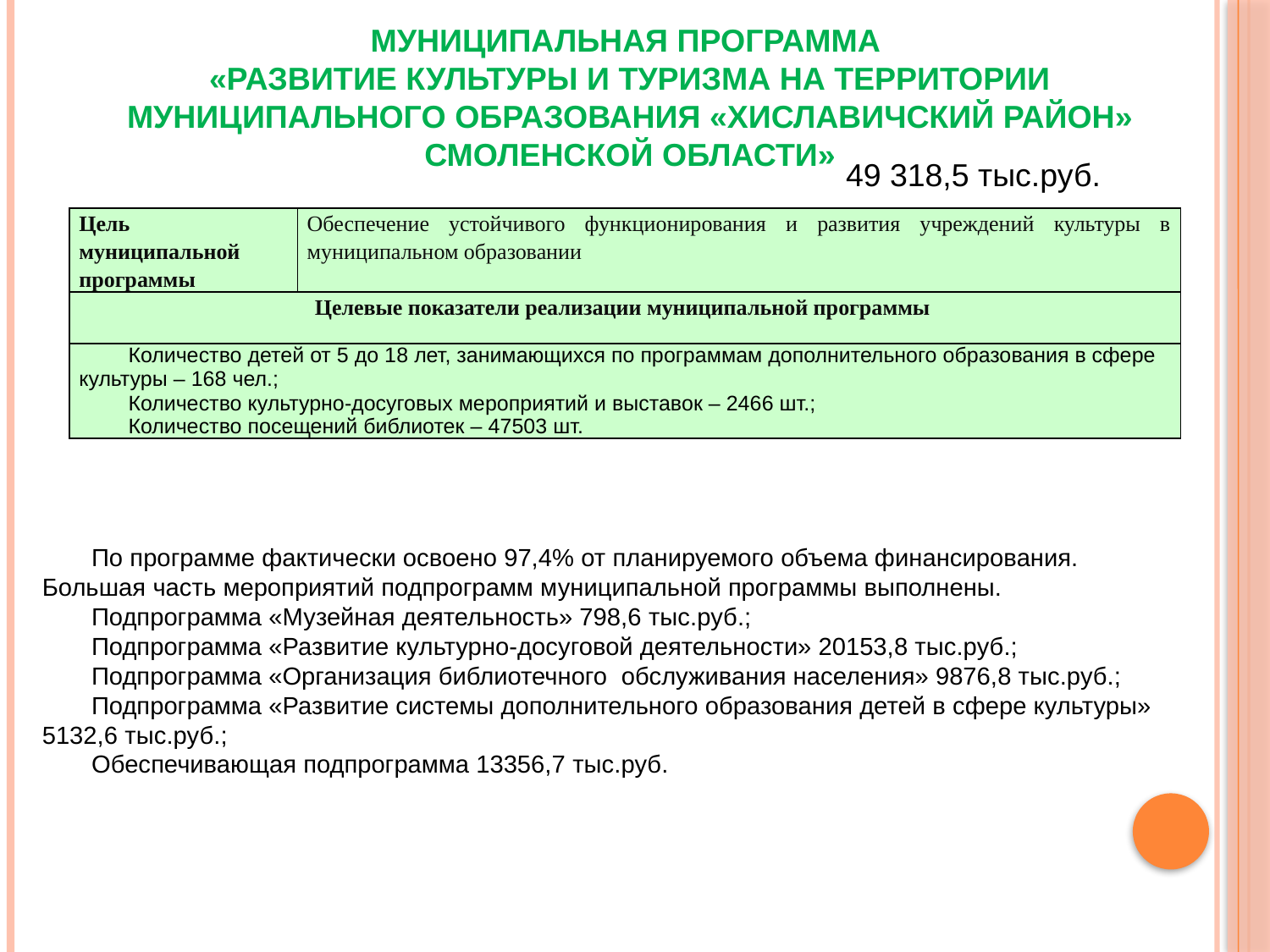

# Муниципальная программа «Развитие культуры и туризма на территории муниципального образования «Хиславичский район» Смоленской области»
49 318,5 тыс.руб.
| Цель муниципальной программы | Обеспечение устойчивого функционирования и развития учреждений культуры в муниципальном образовании |
| --- | --- |
| Целевые показатели реализации муниципальной программы |  |
| Количество детей от 5 до 18 лет, занимающихся по программам дополнительного образования в сфере культуры – 168 чел.; Количество культурно-досуговых мероприятий и выставок – 2466 шт.; Количество посещений библиотек – 47503 шт. |  |
По программе фактически освоено 97,4% от планируемого объема финансирования.   Большая часть мероприятий подпрограмм муниципальной программы выполнены.
Подпрограмма «Музейная деятельность» 798,6 тыс.руб.;
Подпрограмма «Развитие культурно-досуговой деятельности» 20153,8 тыс.руб.;
Подпрограмма «Организация библиотечного  обслуживания населения» 9876,8 тыс.руб.;
Подпрограмма «Развитие системы дополнительного образования детей в сфере культуры» 5132,6 тыс.руб.;
Обеспечивающая подпрограмма 13356,7 тыс.руб.